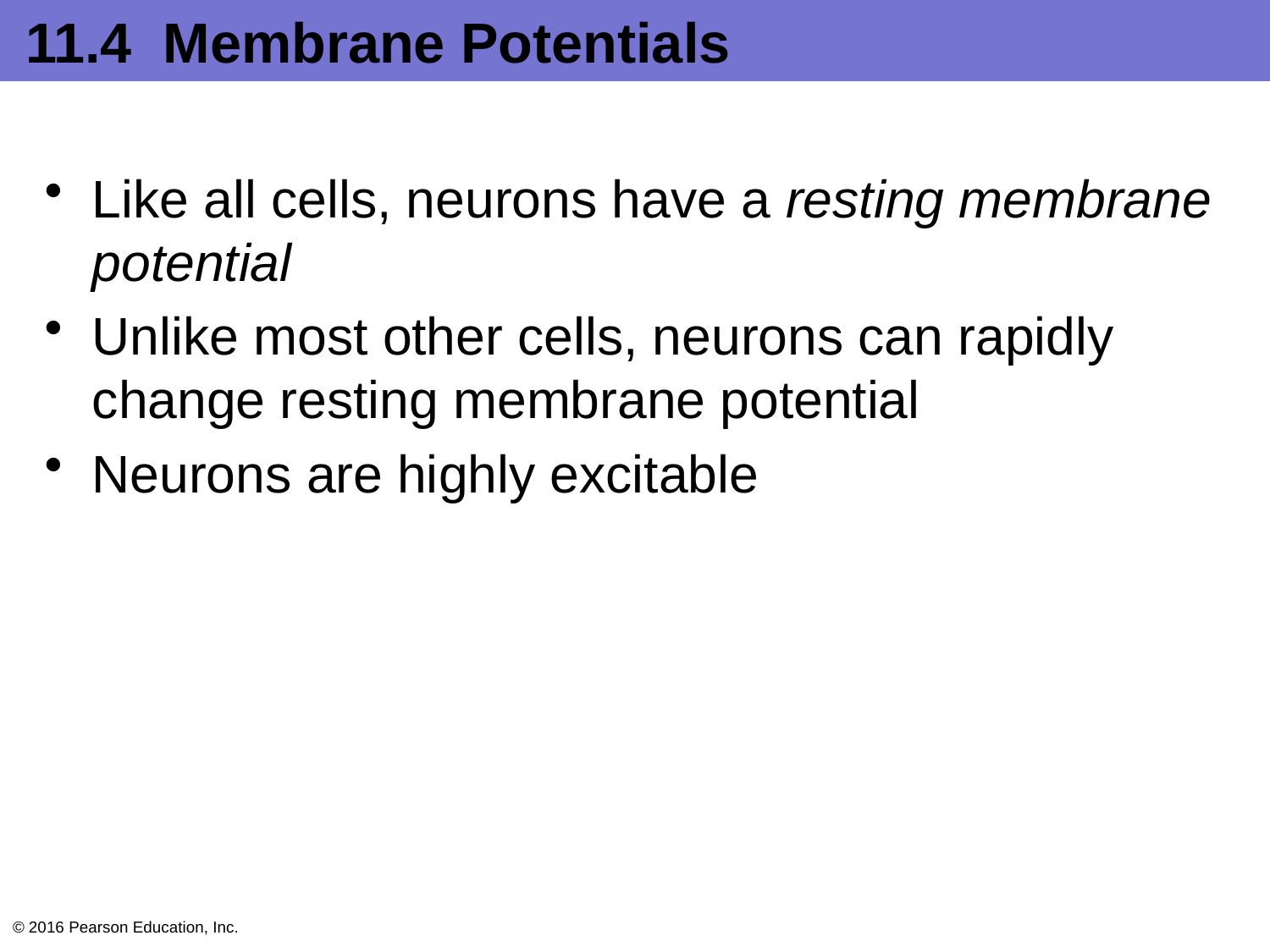

# 11.4  Membrane Potentials
Like all cells, neurons have a resting membrane potential
Unlike most other cells, neurons can rapidly change resting membrane potential
Neurons are highly excitable
© 2016 Pearson Education, Inc.